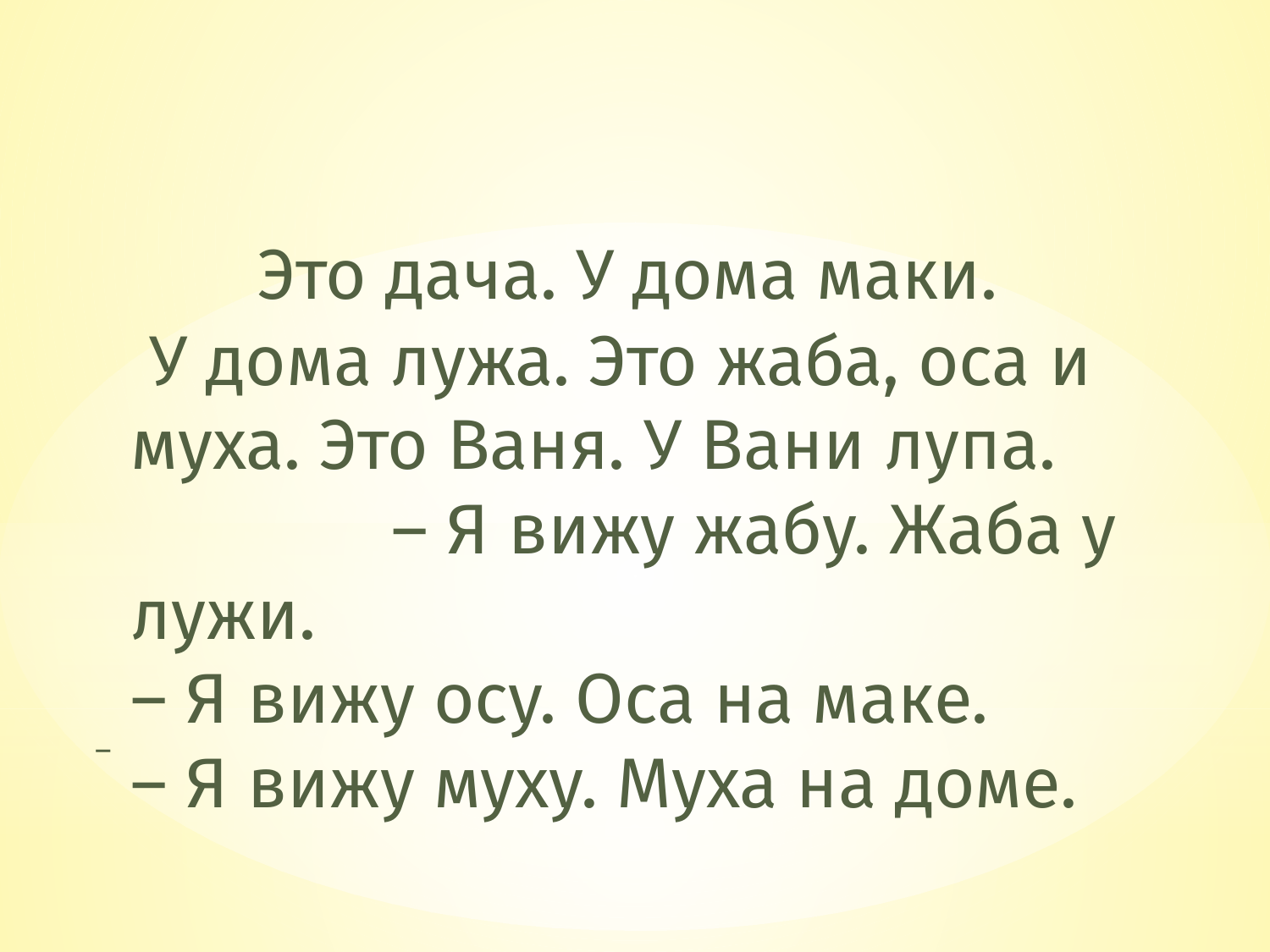

Это дача. У дома маки.             У дома лужа. Это жаба, оса и муха. Это Ваня. У Вани лупа.                       – Я вижу жабу. Жаба у лужи.
– Я вижу осу. Оса на маке.
– Я вижу муху. Муха на доме.
–